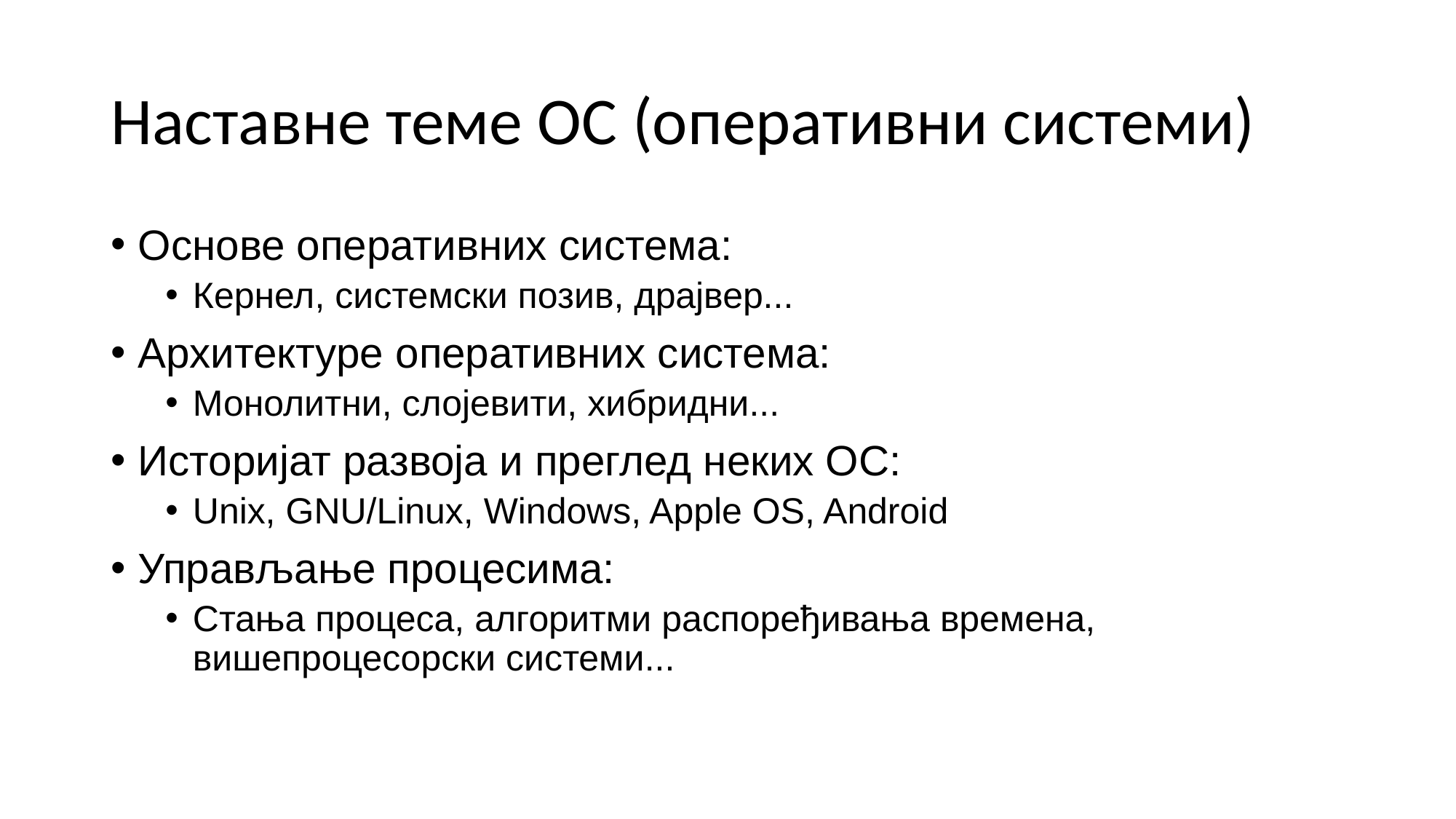

# Наставне теме ОС (оперативни системи)
Основе оперативних система:
Кернел, системски позив, драјвер...
Архитектуре оперативних система:
Монолитни, слојевити, хибридни...
Историјат развоја и преглед неких ОС:
Unix, GNU/Linux, Windows, Apple OS, Android
Управљање процесима:
Стања процеса, алгоритми распоређивања времена, вишепроцесорски системи...